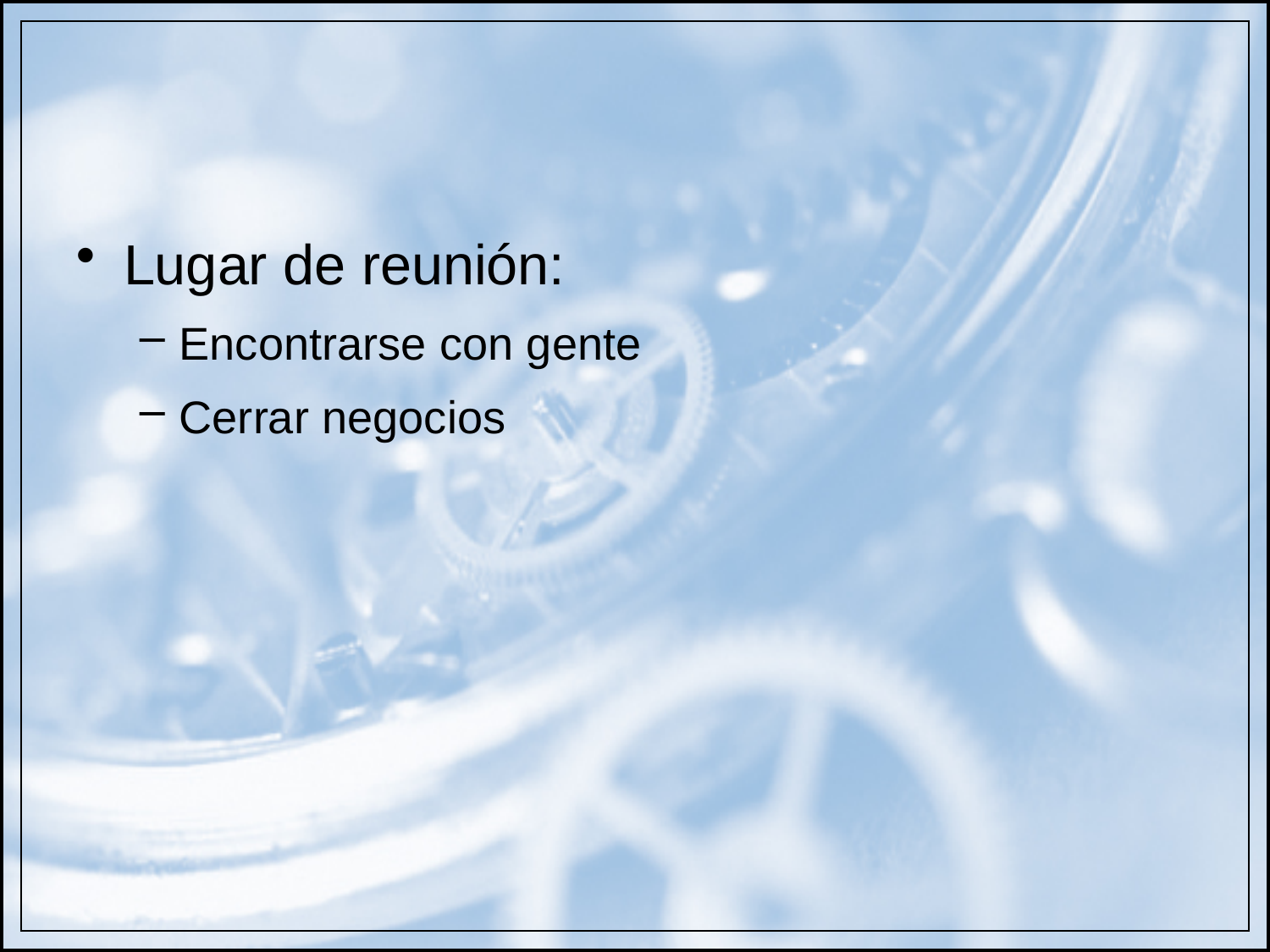

#
Lugar de reunión:
Encontrarse con gente
Cerrar negocios